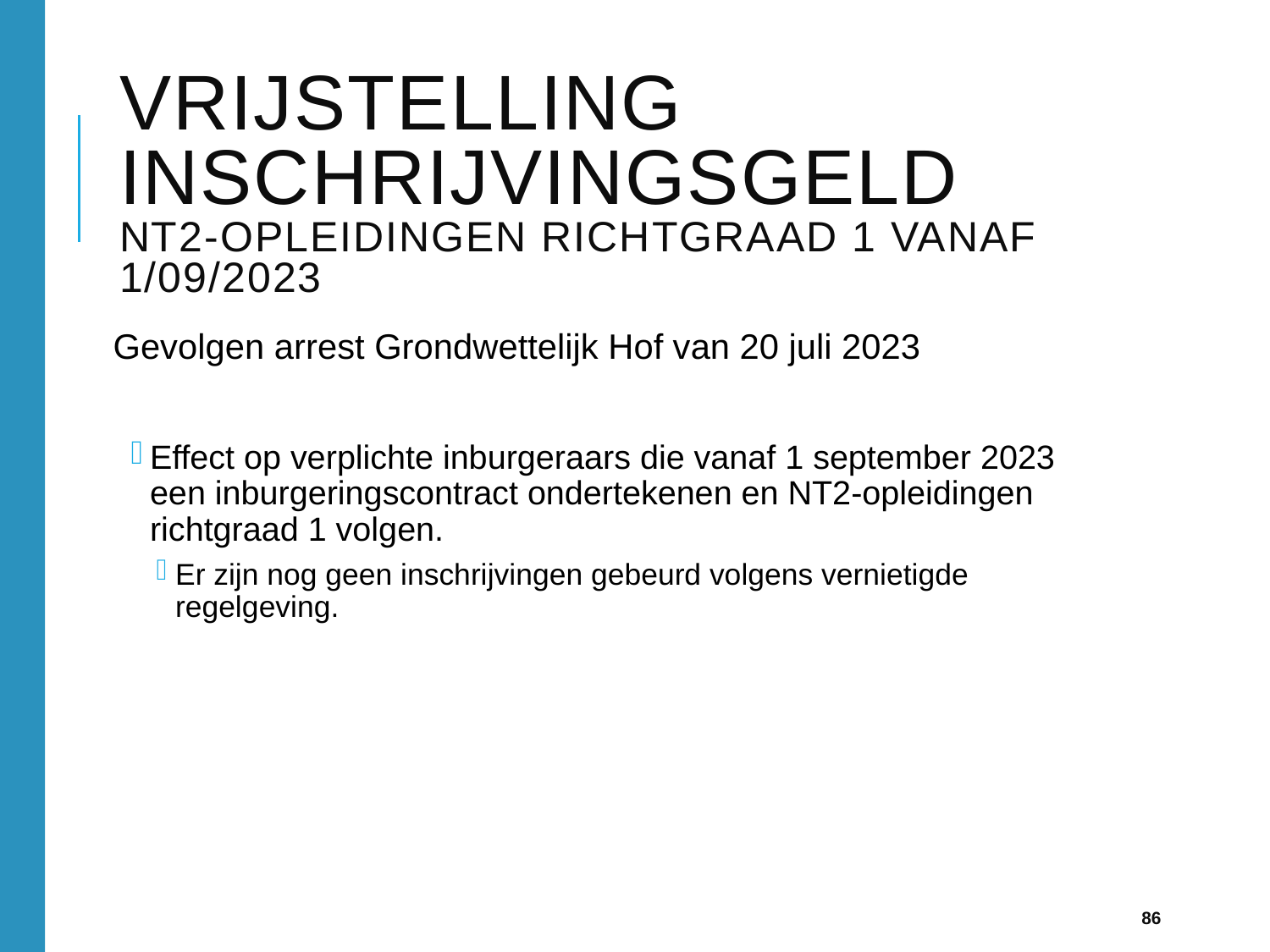

# Vrijstelling inschrijvingsgeld nt2-opleidingen richtgraad 1 vanaf 1/09/2023
Gevolgen arrest Grondwettelijk Hof van 20 juli 2023

Effect op verplichte inburgeraars die vanaf 1 september 2023 een inburgeringscontract ondertekenen en NT2-opleidingen richtgraad 1 volgen.
Er zijn nog geen inschrijvingen gebeurd volgens vernietigde regelgeving.

86